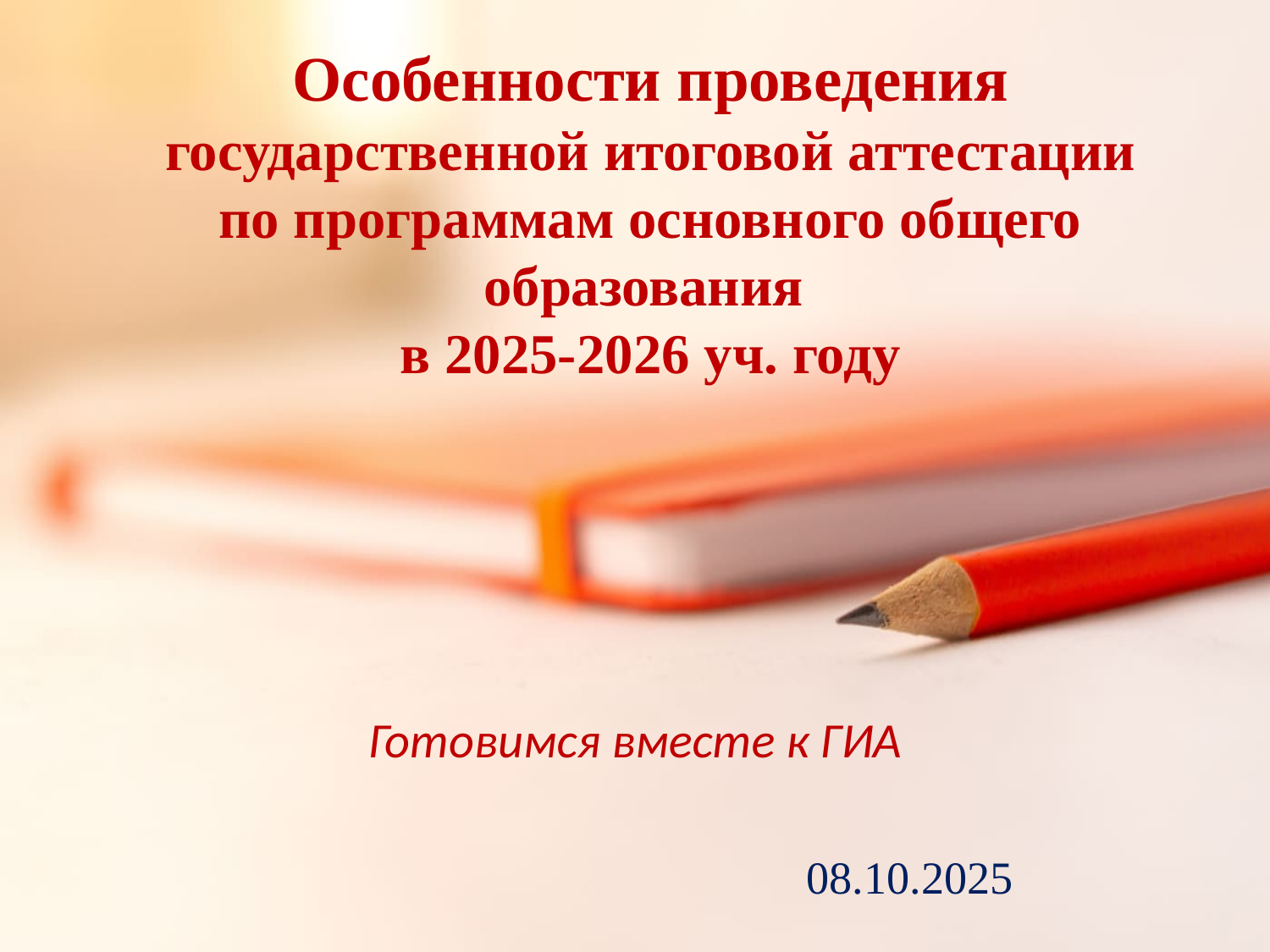

Особенности проведения
государственной итоговой аттестации
по программам основного общего образования
в 2025-2026 уч. году
Готовимся вместе к ГИА
08.10.2025